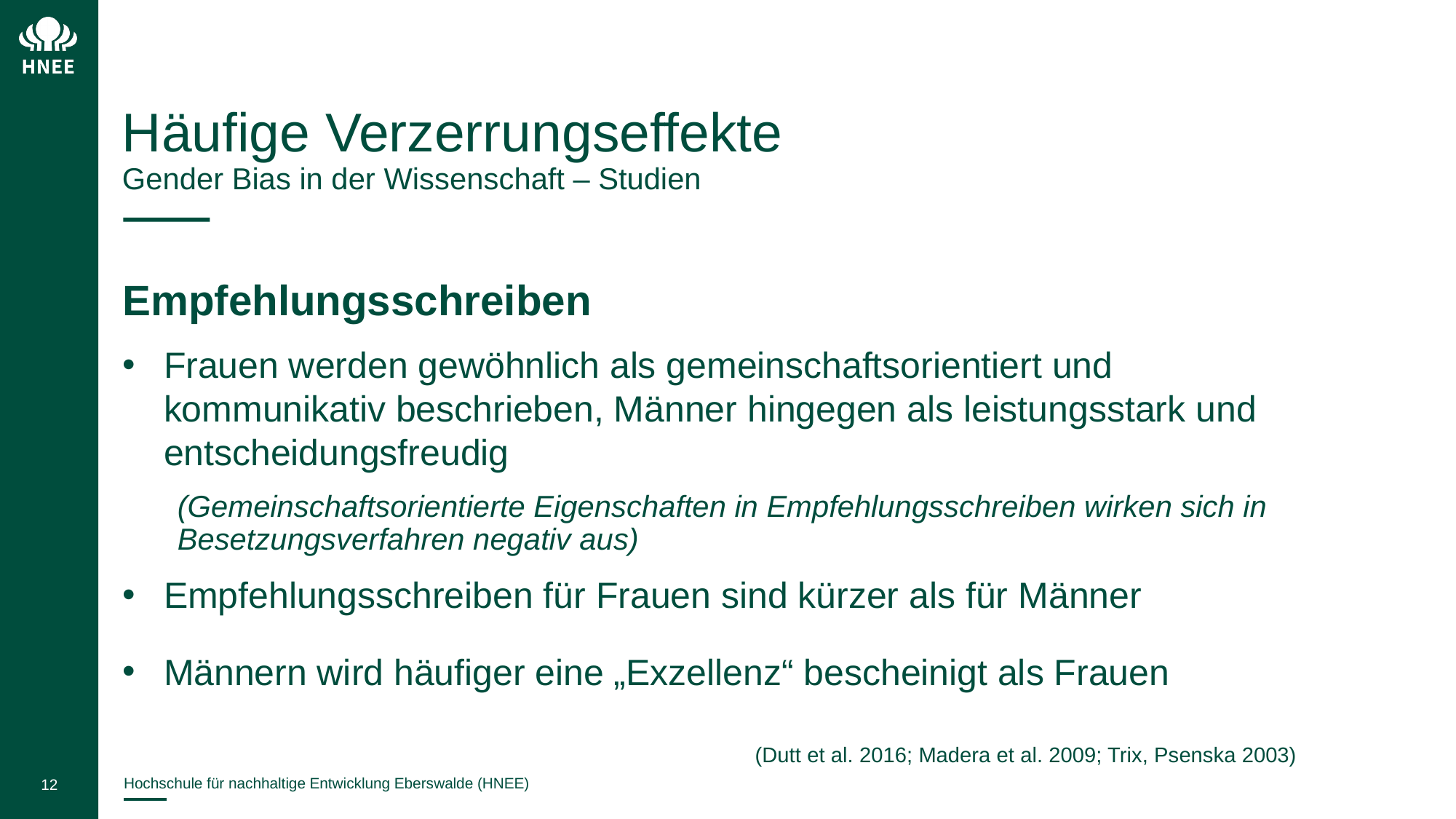

# Häufige Verzerrungseffekte Gender Bias in der Wissenschaft – Studien
Empfehlungsschreiben
Frauen werden gewöhnlich als gemeinschaftsorientiert und kommunikativ beschrieben, Männer hingegen als leistungsstark und entscheidungsfreudig
(Gemeinschaftsorientierte Eigenschaften in Empfehlungsschreiben wirken sich in Besetzungsverfahren negativ aus)
Empfehlungsschreiben für Frauen sind kürzer als für Männer
Männern wird häufiger eine „Exzellenz“ bescheinigt als Frauen
		(Dutt et al. 2016; Madera et al. 2009; Trix, Psenska 2003)